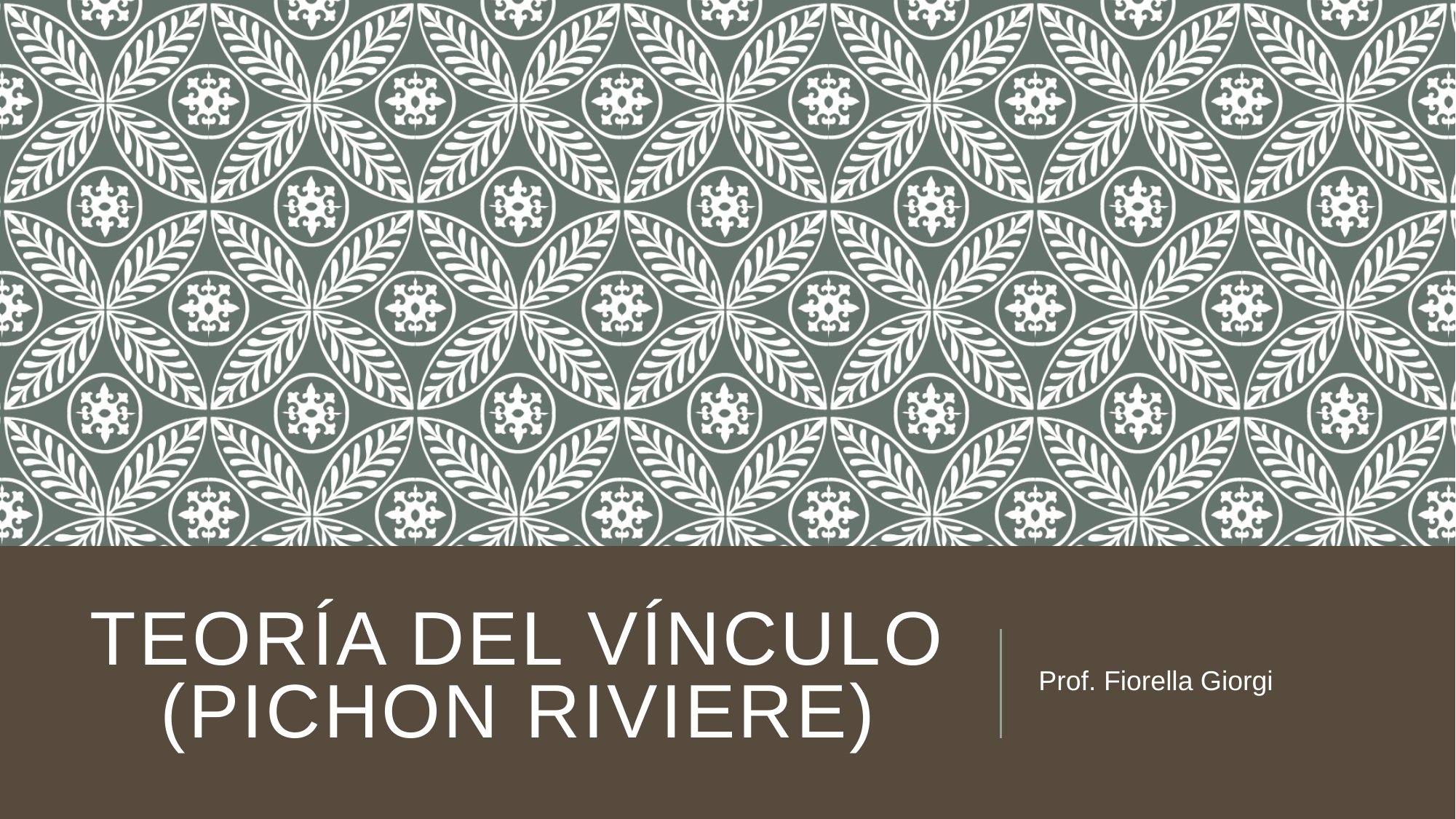

# Teoría del vínculo (pichon riviere)
Prof. Fiorella Giorgi